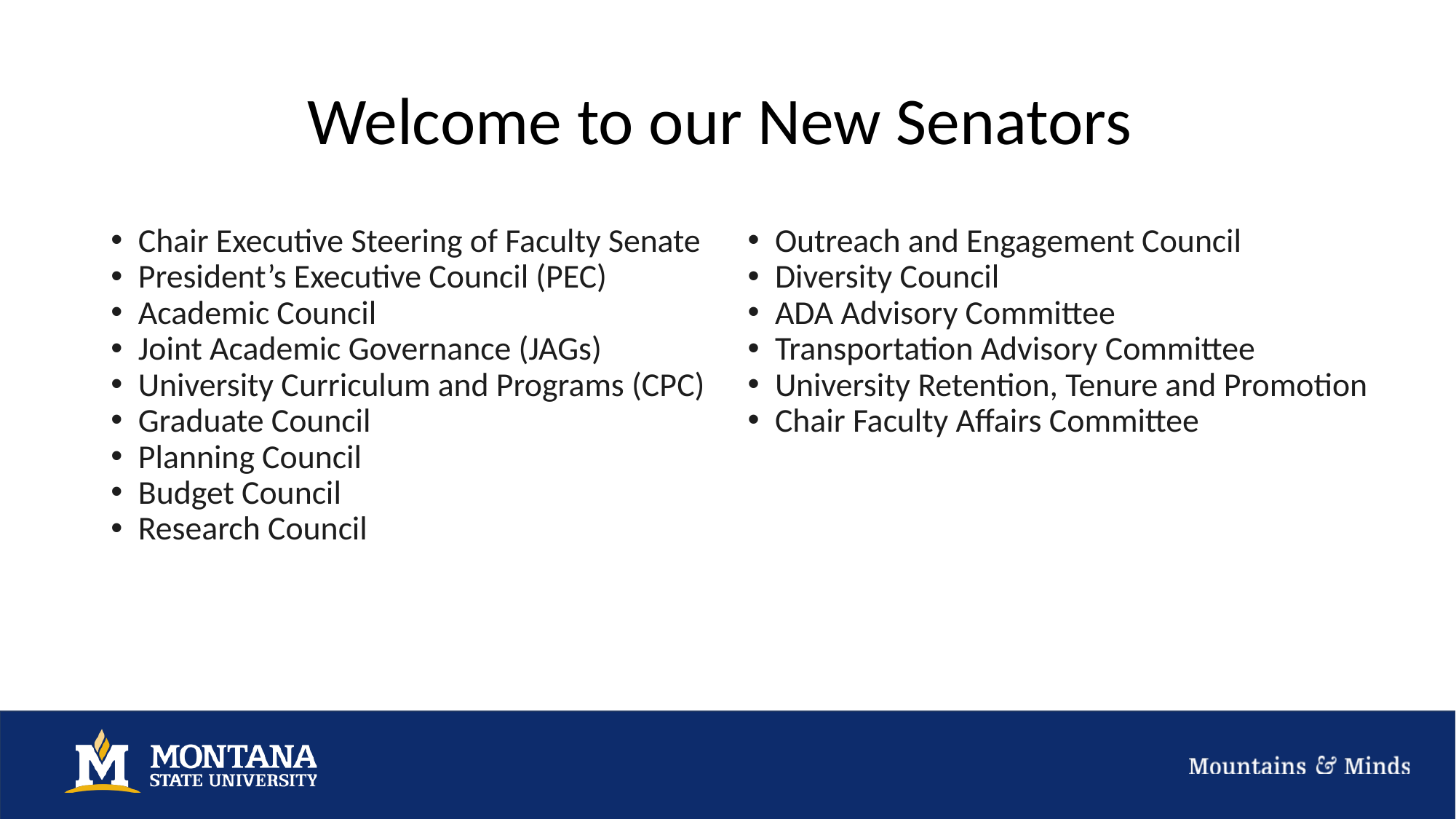

# Welcome to our New Senators
Chair Executive Steering of Faculty Senate
President’s Executive Council (PEC)
Academic Council
Joint Academic Governance (JAGs)
University Curriculum and Programs (CPC)
Graduate Council
Planning Council
Budget Council
Research Council

Outreach and Engagement Council
Diversity Council
ADA Advisory Committee
Transportation Advisory Committee
University Retention, Tenure and Promotion
Chair Faculty Affairs Committee